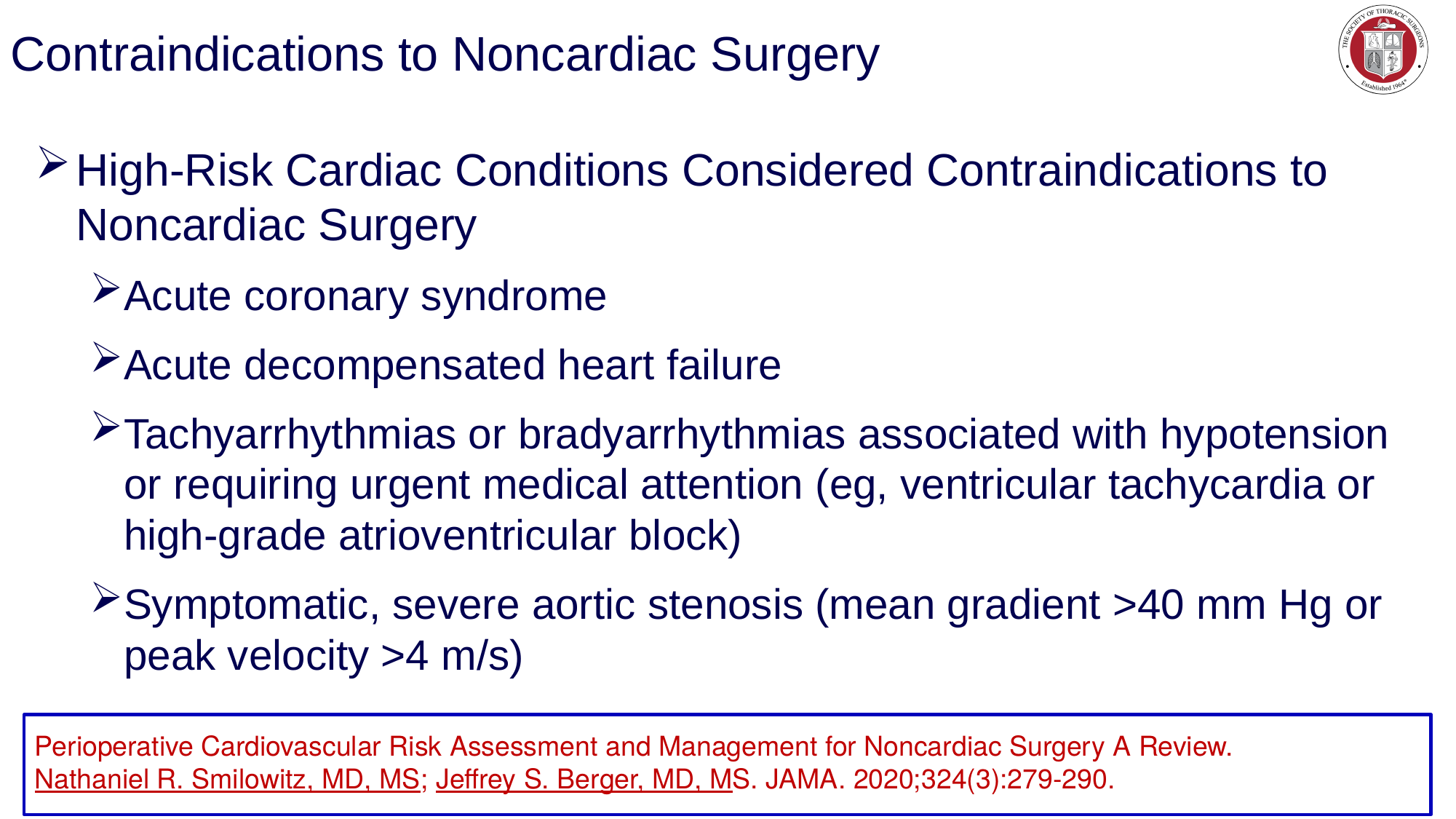

# Contraindications to Noncardiac Surgery
High-Risk Cardiac Conditions Considered Contraindications to Noncardiac Surgery
Acute coronary syndrome
Acute decompensated heart failure
Tachyarrhythmias or bradyarrhythmias associated with hypotension or requiring urgent medical attention (eg, ventricular tachycardia or high-grade atrioventricular block)
Symptomatic, severe aortic stenosis (mean gradient >40 mm Hg or peak velocity >4 m/s)

Perioperative Cardiovascular Risk Assessment and Management for Noncardiac Surgery A Review. Nathaniel R. Smilowitz, MD, MS; Jeffrey S. Berger, MD, MS. JAMA. 2020;324(3):279-290.